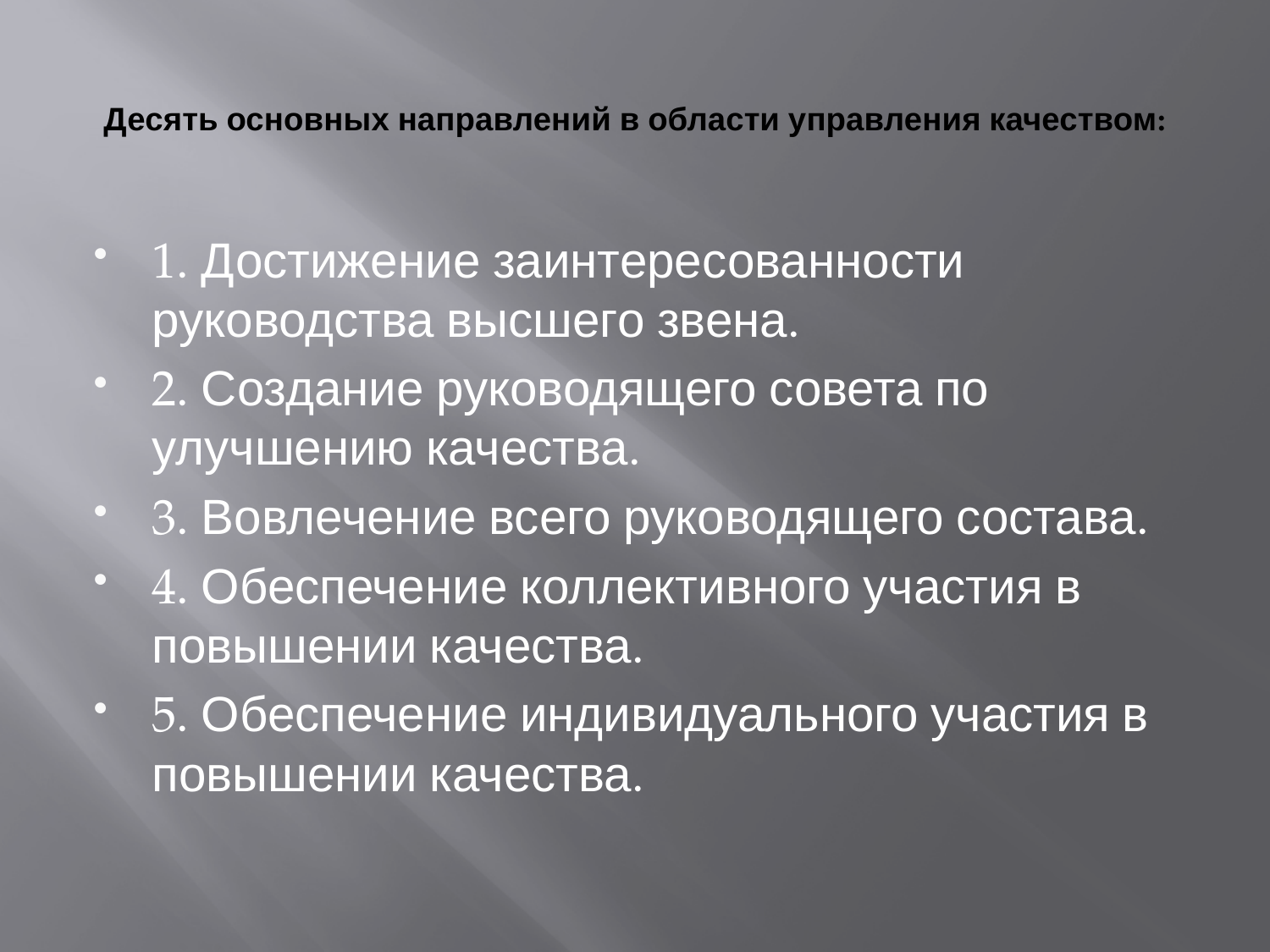

# Десять основных направлений в области управления качеством:
1. Достижение заинтересованности руководства высшего звена.
2. Создание руководящего совета по улучшению качества.
3. Вовлечение всего руководящего состава.
4. Обеспечение коллективного участия в повышении качества.
5. Обеспечение индивидуального участия в повышении качества.